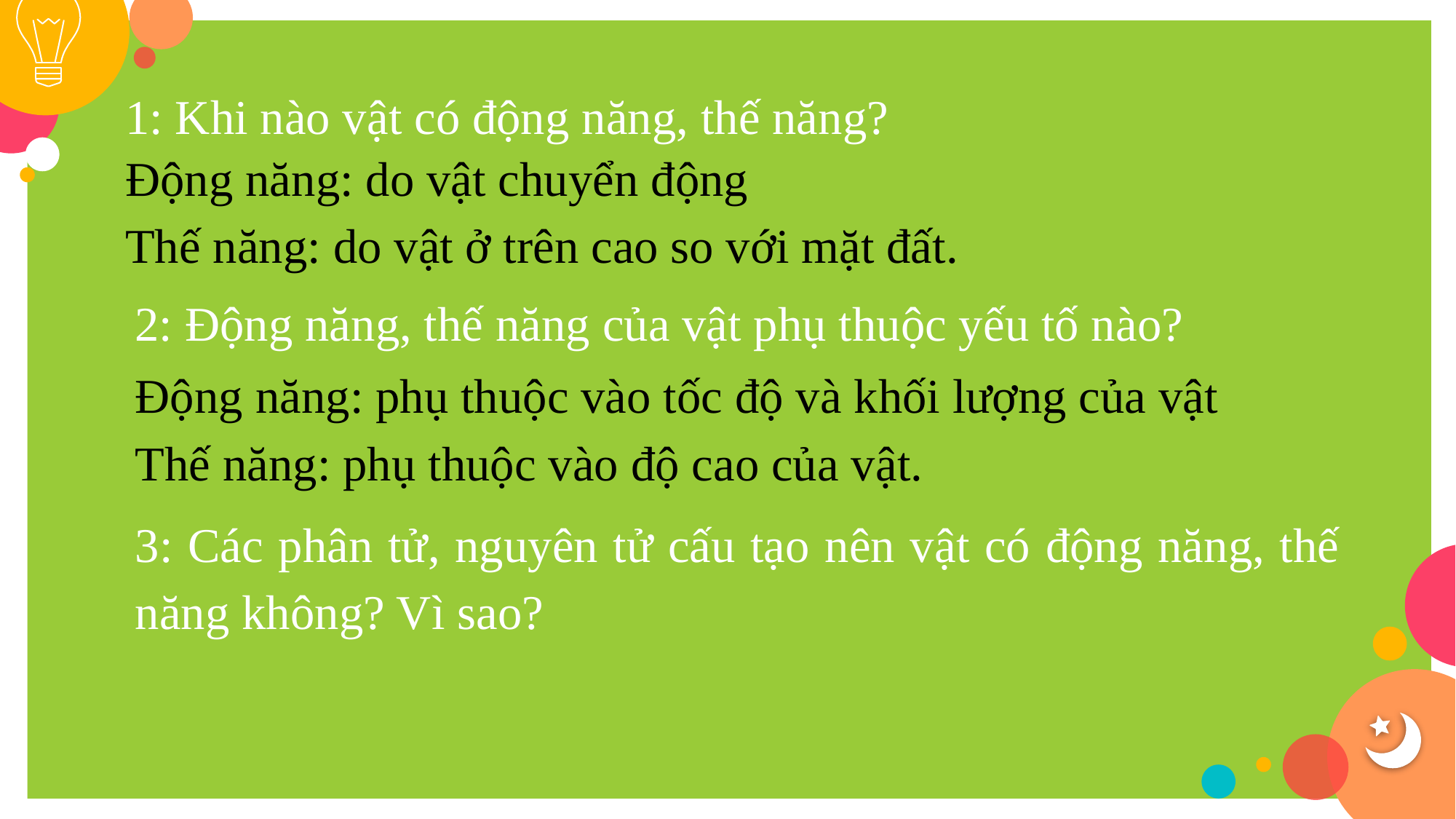

1: Khi nào vật có động năng, thế năng?
Động năng: do vật chuyển động
Thế năng: do vật ở trên cao so với mặt đất.
2: Động năng, thế năng của vật phụ thuộc yếu tố nào?
Động năng: phụ thuộc vào tốc độ và khối lượng của vật
Thế năng: phụ thuộc vào độ cao của vật.
3: Các phân tử, nguyên tử cấu tạo nên vật có động năng, thế năng không? Vì sao?